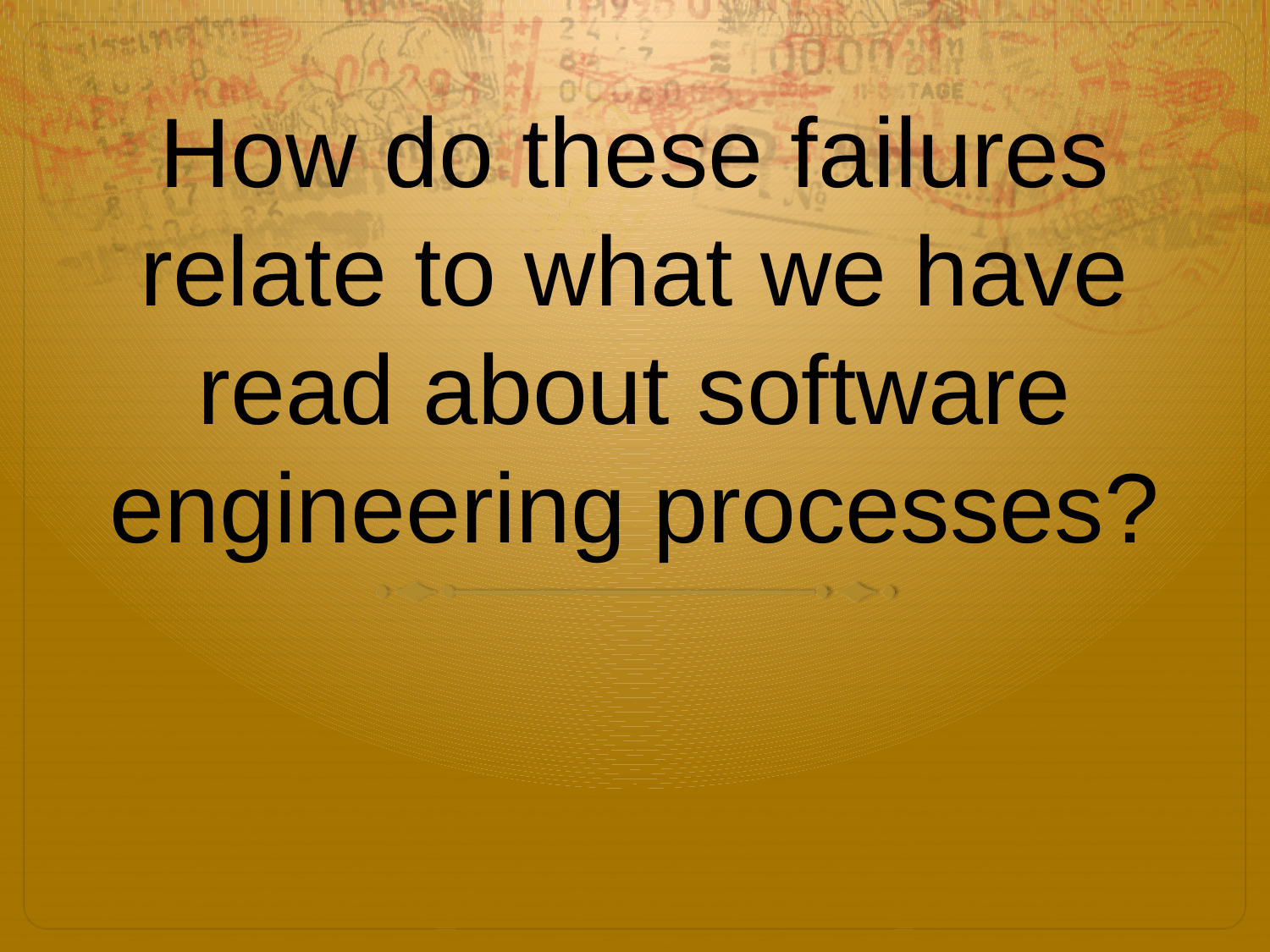

# How do these failures relate to what we have read about software engineering processes?